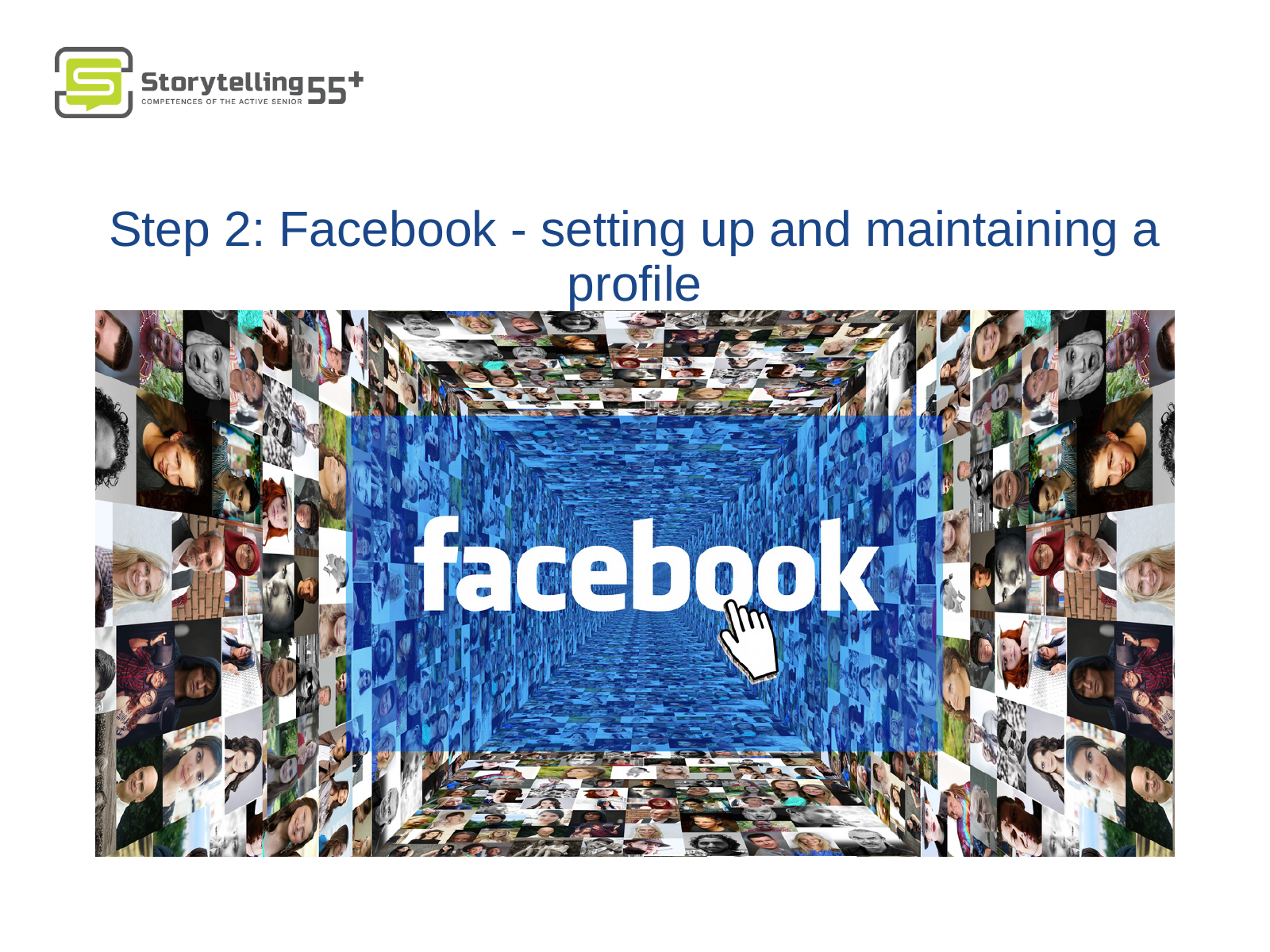

Step 2: Facebook - setting up and maintaining a profile